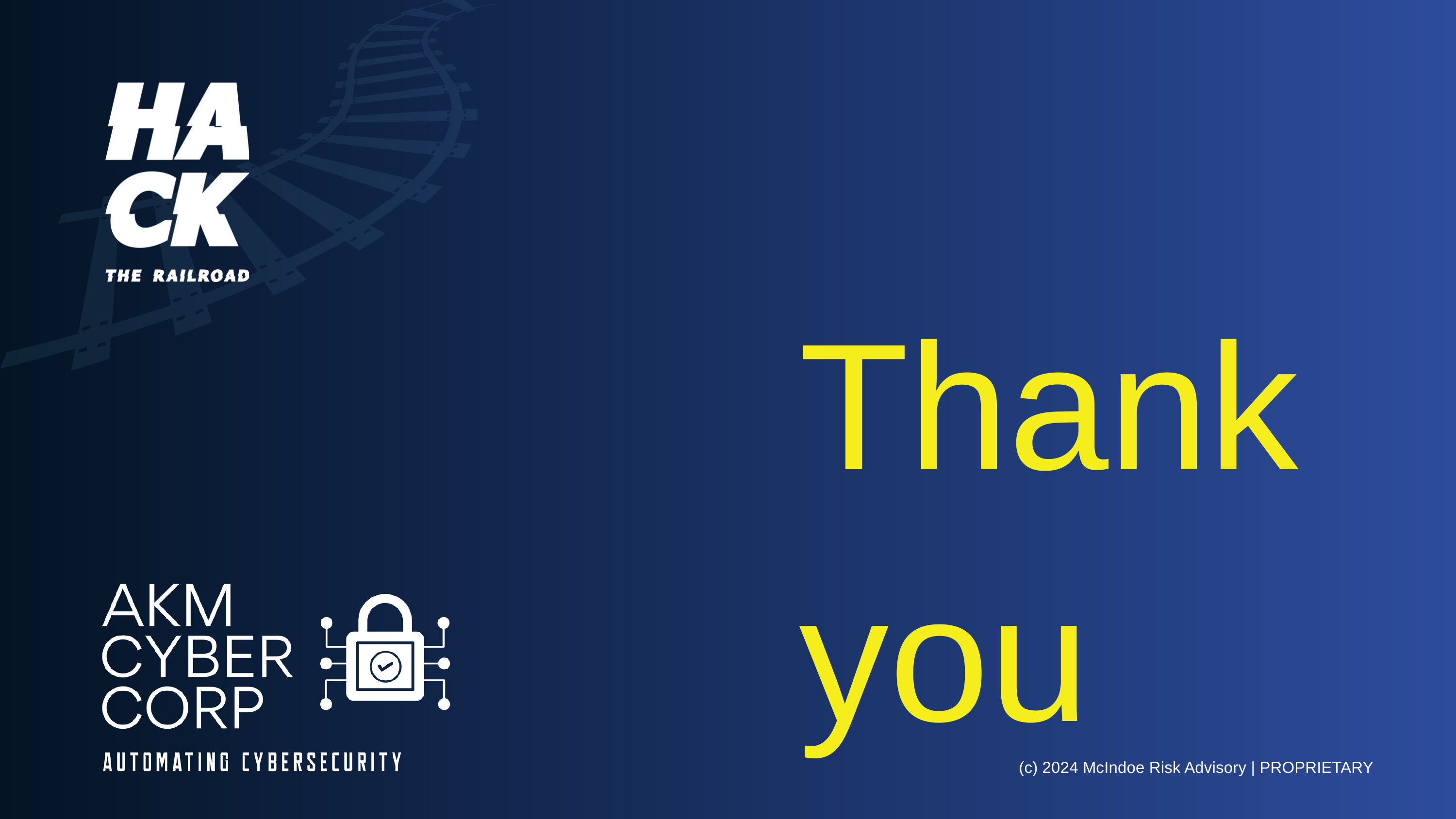

Thankyou

(c) 2024 McIndoe Risk Advisory | PROPRIETARY